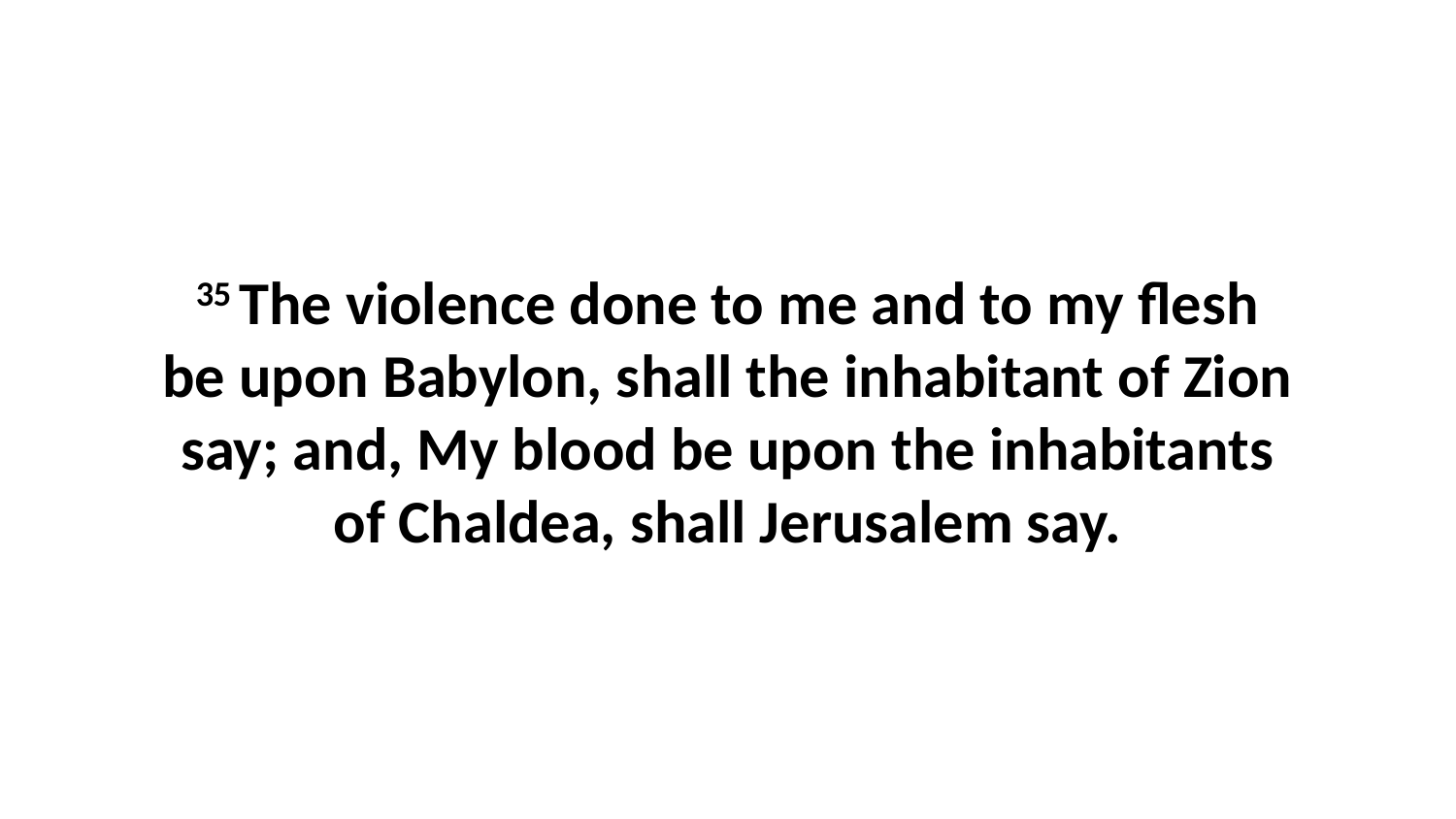

35 The violence done to me and to my flesh be upon Babylon, shall the inhabitant of Zion say; and, My blood be upon the inhabitants of Chaldea, shall Jerusalem say.